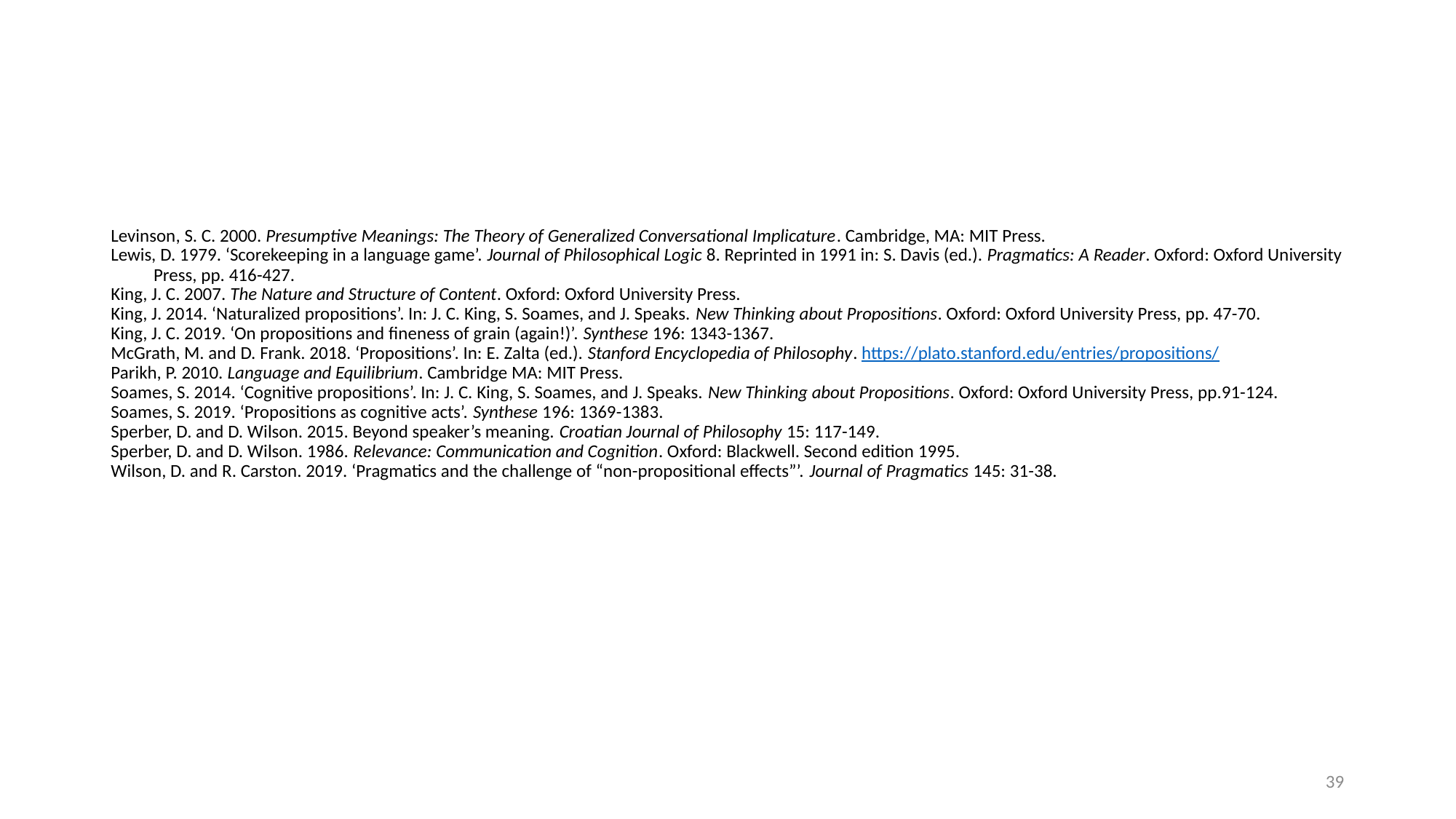

#
Levinson, S. C. 2000. Presumptive Meanings: The Theory of Generalized Conversational Implicature. Cambridge, MA: MIT Press.
Lewis, D. 1979. ‘Scorekeeping in a language game’. Journal of Philosophical Logic 8. Reprinted in 1991 in: S. Davis (ed.). Pragmatics: A Reader. Oxford: Oxford University Press, pp. 416-427.
King, J. C. 2007. The Nature and Structure of Content. Oxford: Oxford University Press.
King, J. 2014. ‘Naturalized propositions’. In: J. C. King, S. Soames, and J. Speaks. New Thinking about Propositions. Oxford: Oxford University Press, pp. 47-70.
King, J. C. 2019. ‘On propositions and fineness of grain (again!)’. Synthese 196: 1343-1367.
McGrath, M. and D. Frank. 2018. ‘Propositions’. In: E. Zalta (ed.). Stanford Encyclopedia of Philosophy. https://plato.stanford.edu/entries/propositions/
Parikh, P. 2010. Language and Equilibrium. Cambridge MA: MIT Press.
Soames, S. 2014. ‘Cognitive propositions’. In: J. C. King, S. Soames, and J. Speaks. New Thinking about Propositions. Oxford: Oxford University Press, pp.91-124.
Soames, S. 2019. ‘Propositions as cognitive acts’. Synthese 196: 1369-1383.
Sperber, D. and D. Wilson. 2015. Beyond speaker’s meaning. Croatian Journal of Philosophy 15: 117-149.
Sperber, D. and D. Wilson. 1986. Relevance: Communication and Cognition. Oxford: Blackwell. Second edition 1995.
Wilson, D. and R. Carston. 2019. ‘Pragmatics and the challenge of “non-propositional effects”’. Journal of Pragmatics 145: 31-38.

39